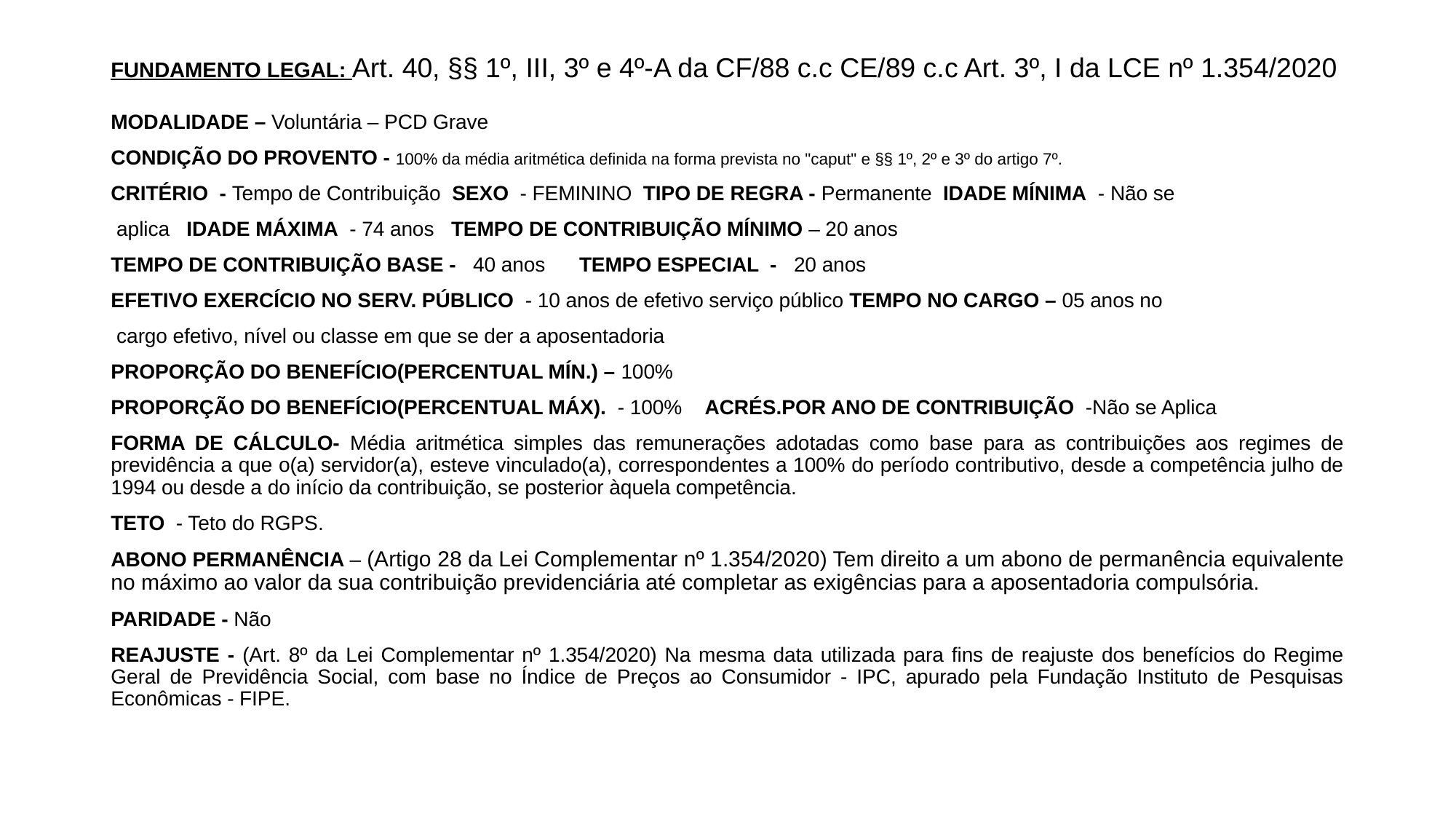

# FUNDAMENTO LEGAL: Art. 40, §§ 1º, III, 3º e 4º-A da CF/88 c.c CE/89 c.c Art. 3º, I da LCE nº 1.354/2020
MODALIDADE – Voluntária – PCD Grave
CONDIÇÃO DO PROVENTO - 100% da média aritmética definida na forma prevista no "caput" e §§ 1º, 2º e 3º do artigo 7º.
CRITÉRIO  - Tempo de Contribuição  SEXO  - FEMININO  TIPO DE REGRA - Permanente  IDADE MÍNIMA  - Não se
 aplica   IDADE MÁXIMA  - 74 anos   TEMPO DE CONTRIBUIÇÃO MÍNIMO – 20 anos
TEMPO DE CONTRIBUIÇÃO BASE -   40 anos      TEMPO ESPECIAL  -   20 anos
EFETIVO EXERCÍCIO NO SERV. PÚBLICO  - 10 anos de efetivo serviço público TEMPO NO CARGO – 05 anos no
 cargo efetivo, nível ou classe em que se der a aposentadoria
PROPORÇÃO DO BENEFÍCIO(PERCENTUAL MÍN.) – 100%
PROPORÇÃO DO BENEFÍCIO(PERCENTUAL MÁX).  - 100%    ACRÉS.POR ANO DE CONTRIBUIÇÃO  -Não se Aplica
FORMA DE CÁLCULO- Média aritmética simples das remunerações adotadas como base para as contribuições aos regimes de previdência a que o(a) servidor(a), esteve vinculado(a), correspondentes a 100% do período contributivo, desde a competência julho de 1994 ou desde a do início da contribuição, se posterior àquela competência.
TETO  - Teto do RGPS.
ABONO PERMANÊNCIA – (Artigo 28 da Lei Complementar nº 1.354/2020) Tem direito a um abono de permanência equivalente no máximo ao valor da sua contribuição previdenciária até completar as exigências para a aposentadoria compulsória.
PARIDADE - Não
REAJUSTE - (Art. 8º da Lei Complementar nº 1.354/2020) Na mesma data utilizada para fins de reajuste dos benefícios do Regime Geral de Previdência Social, com base no Índice de Preços ao Consumidor - IPC, apurado pela Fundação Instituto de Pesquisas Econômicas - FIPE.